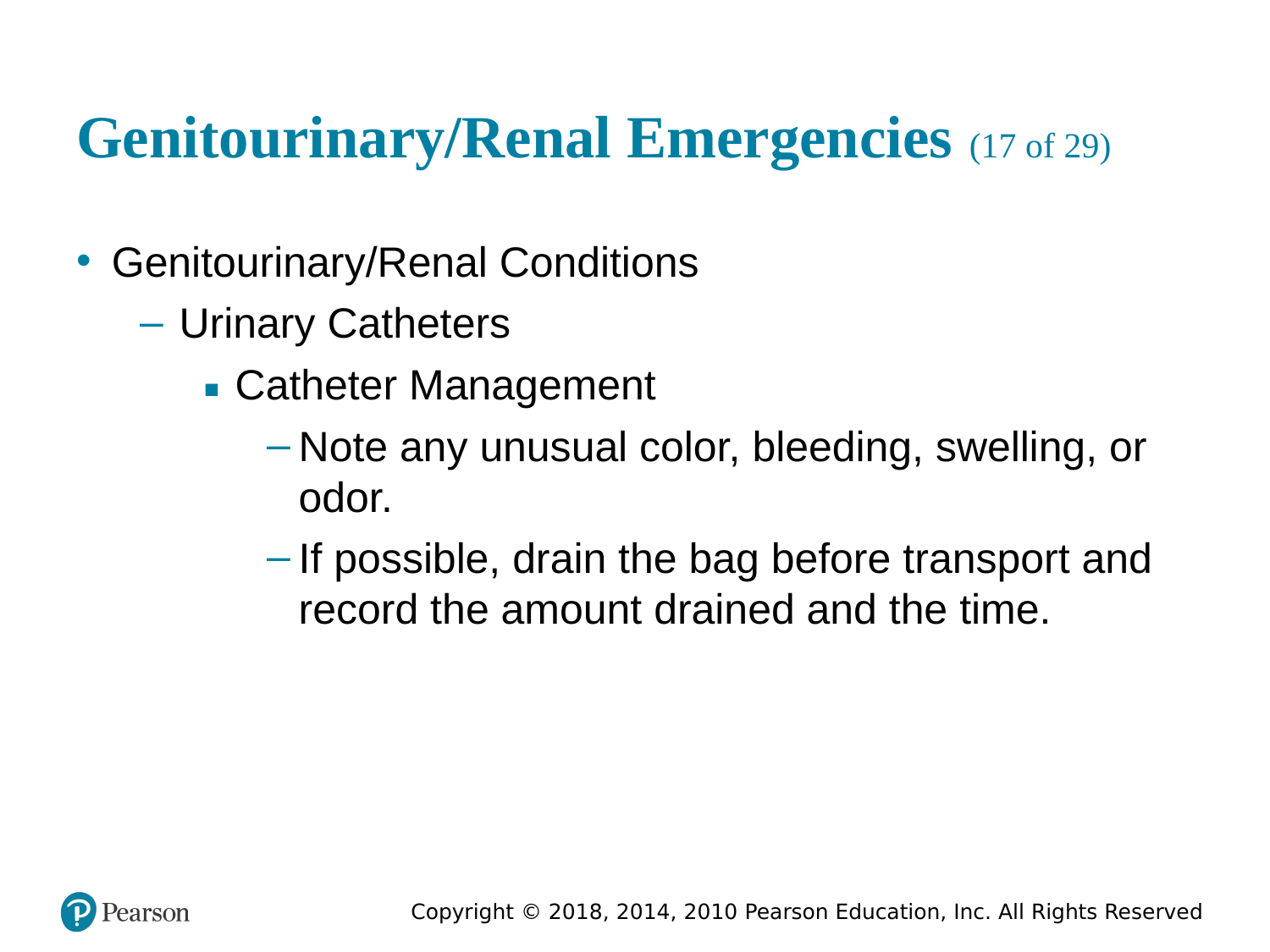

# Genitourinary/Renal Emergencies (17 of 29)
Genitourinary/Renal Conditions
Urinary Catheters
Catheter Management
Note any unusual color, bleeding, swelling, or odor.
If possible, drain the bag before transport and record the amount drained and the time.